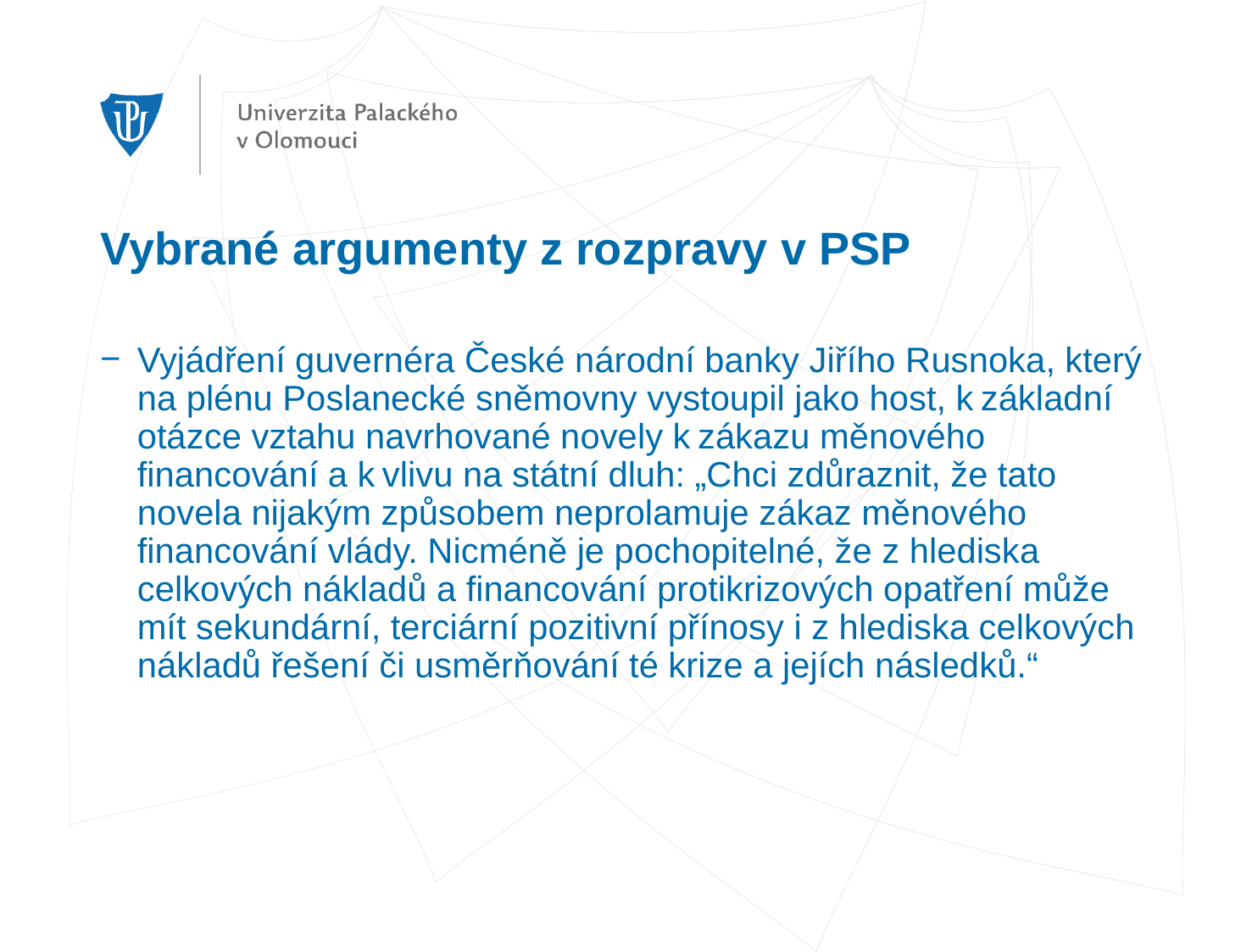

# Vybrané argumenty z rozpravy v PSP
Vyjádření guvernéra České národní banky Jiřího Rusnoka, který na plénu Poslanecké sněmovny vystoupil jako host, k základní otázce vztahu navrhované novely k zákazu měnového financování a k vlivu na státní dluh: „Chci zdůraznit, že tato novela nijakým způsobem neprolamuje zákaz měnového financování vlády. Nicméně je pochopitelné, že z hlediska celkových nákladů a financování protikrizových opatření může mít sekundární, terciární pozitivní přínosy i z hlediska celkových nákladů řešení či usměrňování té krize a jejích následků.“